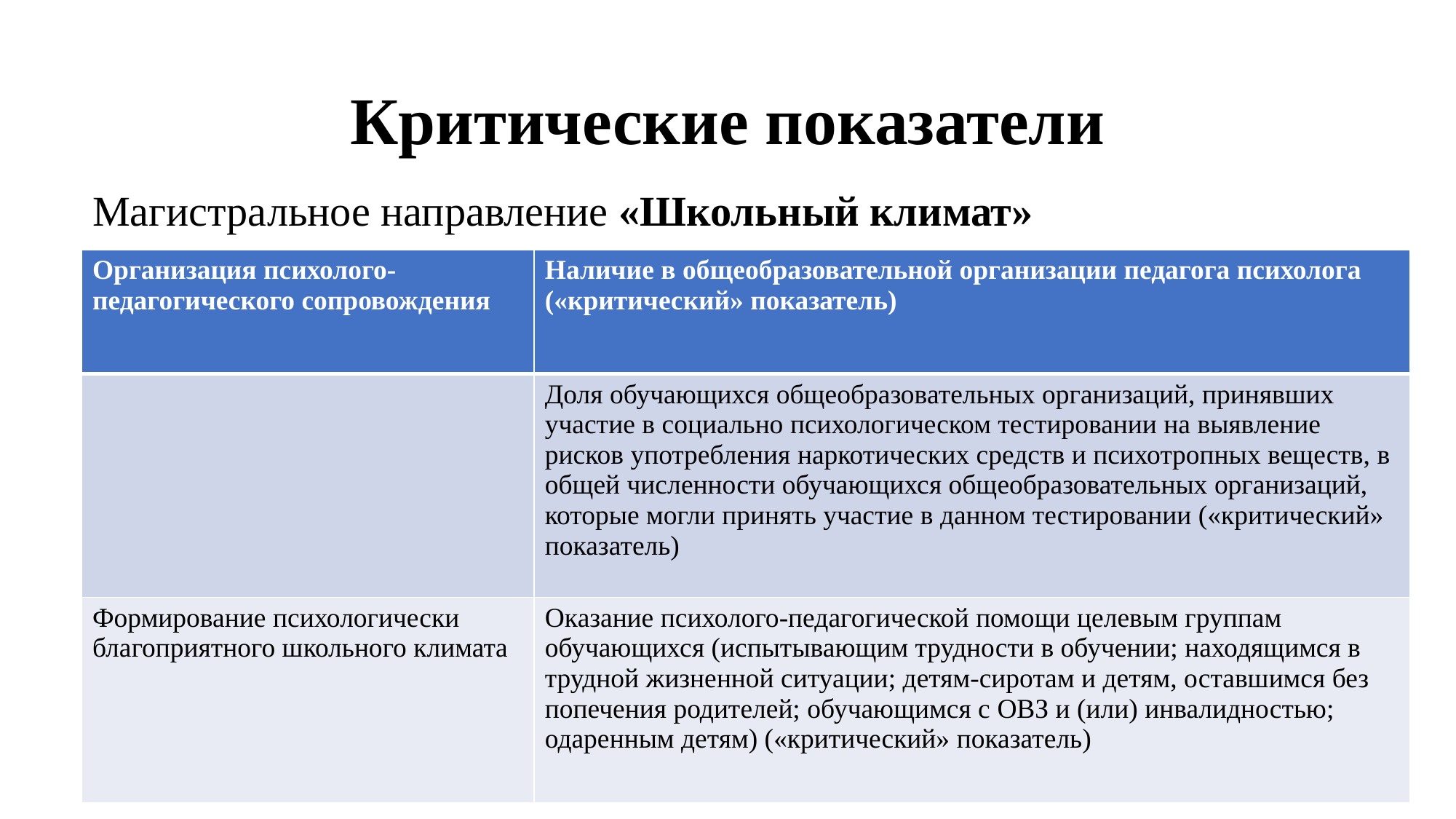

# Критические показатели
Магистральное направление «Школьный климат»

| Организация психолого-педагогического сопровождения | Наличие в общеобразовательной организации педагога психолога («критический» показатель) |
| --- | --- |
|  | Доля обучающихся общеобразовательных организаций, принявших участие в социально психологическом тестировании на выявление рисков употребления наркотических средств и психотропных веществ, в общей численности обучающихся общеобразовательных организаций, которые могли принять участие в данном тестировании («критический» показатель) |
| Формирование психологически благоприятного школьного климата | Оказание психолого-педагогической помощи целевым группам обучающихся (испытывающим трудности в обучении; находящимся в трудной жизненной ситуации; детям-сиротам и детям, оставшимся без попечения родителей; обучающимся с ОВЗ и (или) инвалидностью; одаренным детям) («критический» показатель) |